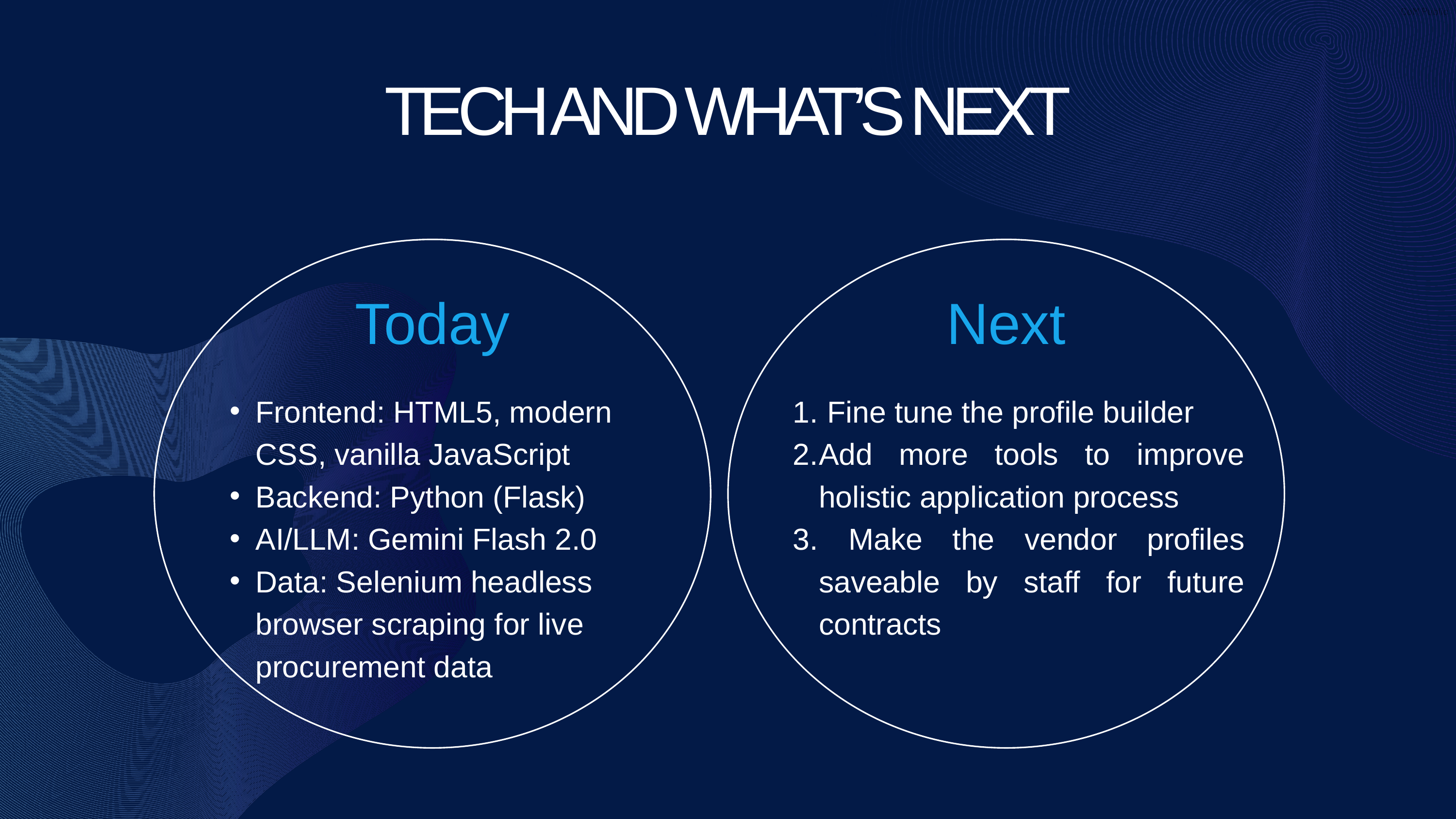

TECH AND WHAT’S NEXT

Today
Next

Frontend: HTML5, modern CSS, vanilla JavaScript
Backend: Python (Flask)
AI/LLM: Gemini Flash 2.0
Data: Selenium headless browser scraping for live procurement data

 Fine tune the profile builder
Add more tools to improve holistic application process
 Make the vendor profiles saveable by staff for future contracts